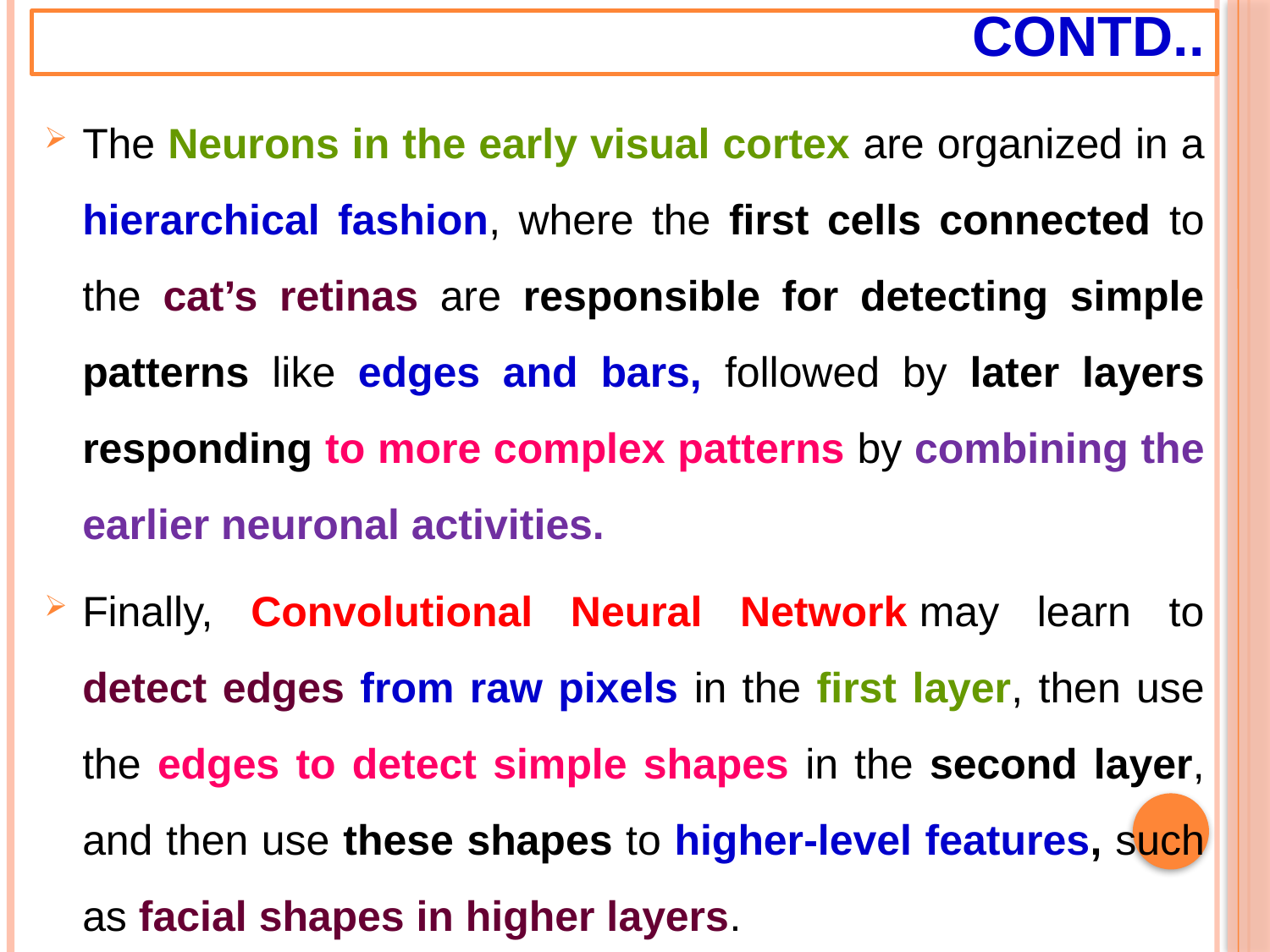

# Contd..
The Neurons in the early visual cortex are organized in a hierarchical fashion, where the first cells connected to the cat’s retinas are responsible for detecting simple patterns like edges and bars, followed by later layers responding to more complex patterns by combining the earlier neuronal activities.
Finally, Convolutional Neural Network may learn to detect edges from raw pixels in the first layer, then use the edges to detect simple shapes in the second layer, and then use these shapes to higher-level features, such as facial shapes in higher layers.